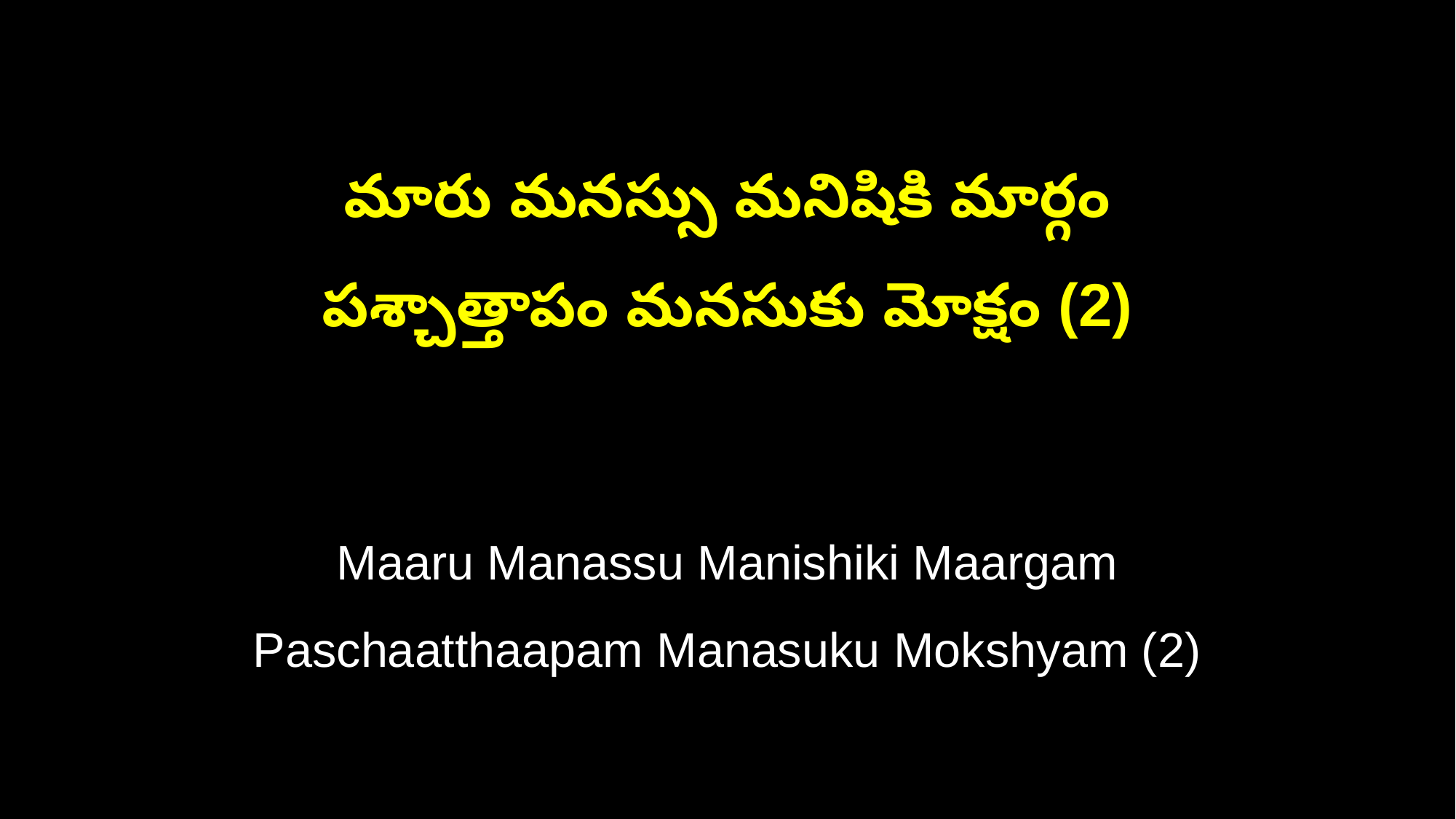

మారు మనస్సు మనిషికి మార్గం
పశ్చాత్తాపం మనసుకు మోక్షం (2)
Maaru Manassu Manishiki Maargam
Paschaatthaapam Manasuku Mokshyam (2)